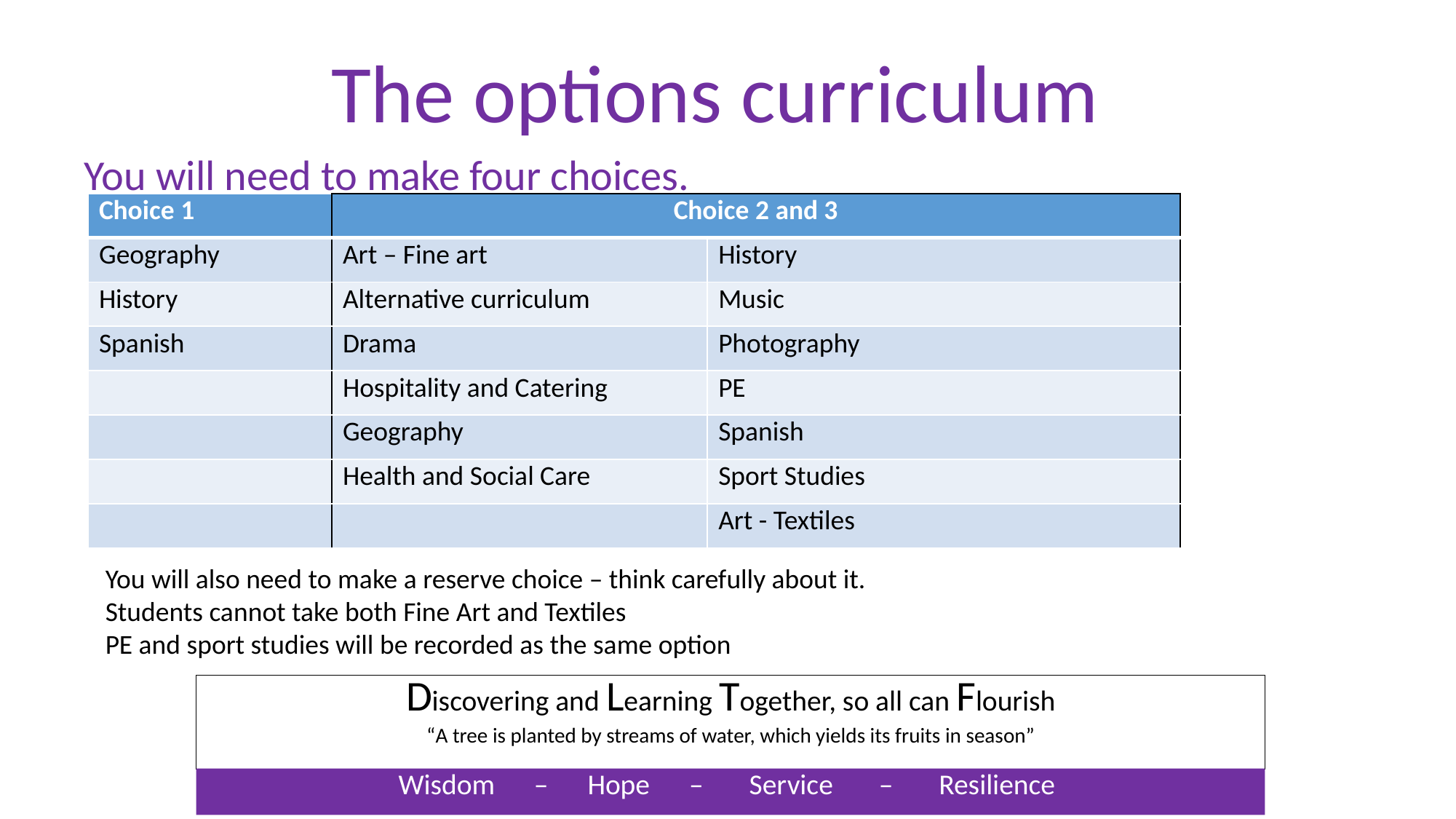

The options curriculum
You will need to make four choices.

| Choice 1 | Choice 2 and 3 |  |
| --- | --- | --- |
| Geography | Art – Fine art | History |
| History | Alternative curriculum | Music |
| Spanish | Drama | Photography |
|  | Hospitality and Catering | PE |
|  | Geography | Spanish |
|  | Health and Social Care | Sport Studies |
|  |  | Art - Textiles |
You will also need to make a reserve choice – think carefully about it.
Students cannot take both Fine Art and Textiles
PE and sport studies will be recorded as the same option
Discovering and Learning Together, so all can Flourish
“A tree is planted by streams of water, which yields its fruits in season”
Wisdom      –      Hope      –       Service       –       Resilience